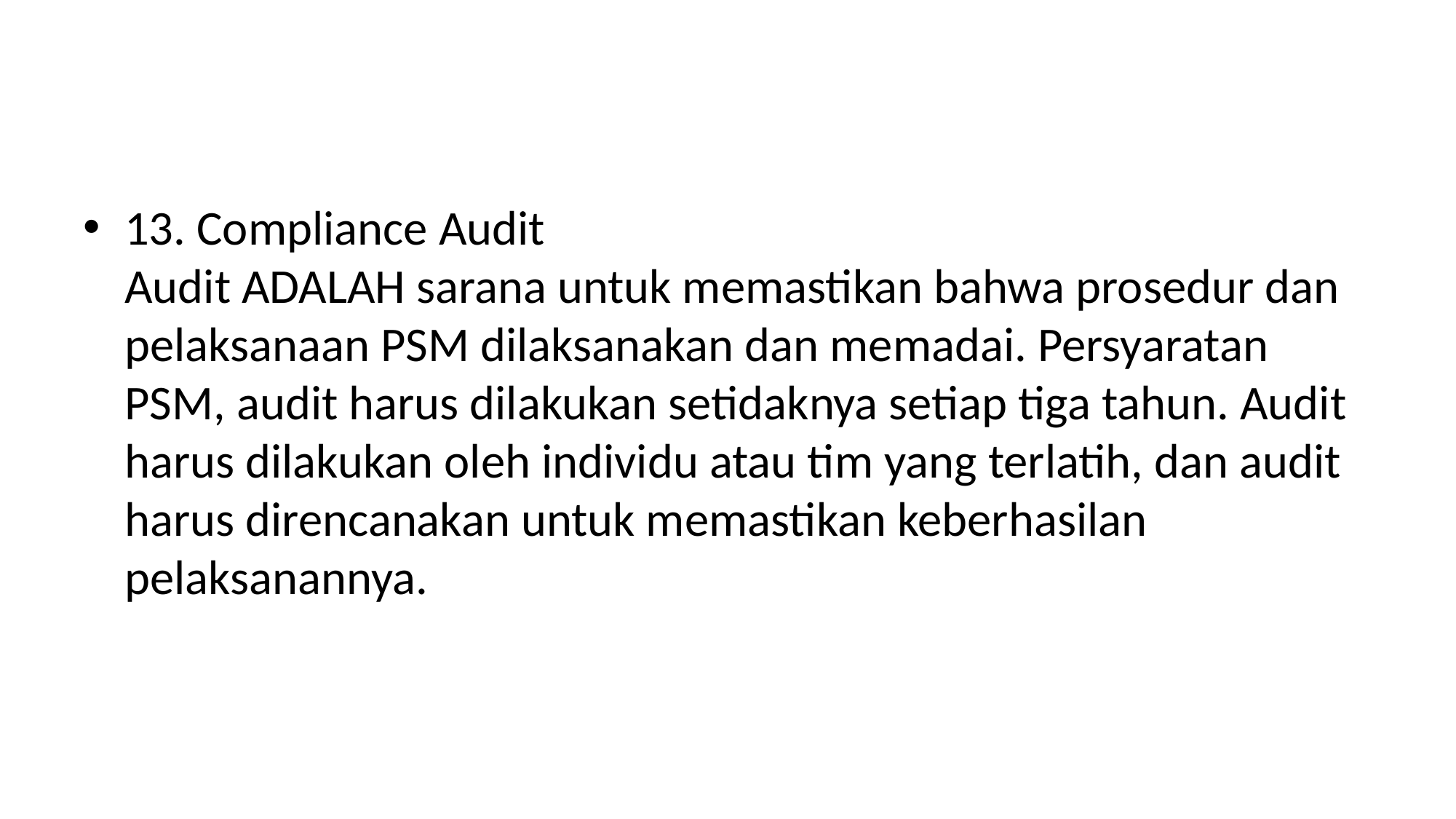

#
13. Compliance Audit
Audit ADALAH sarana untuk memastikan bahwa prosedur dan pelaksanaan PSM dilaksanakan dan memadai. Persyaratan PSM, audit harus dilakukan setidaknya setiap tiga tahun. Audit harus dilakukan oleh individu atau tim yang terlatih, dan audit harus direncanakan untuk memastikan keberhasilan pelaksanannya.